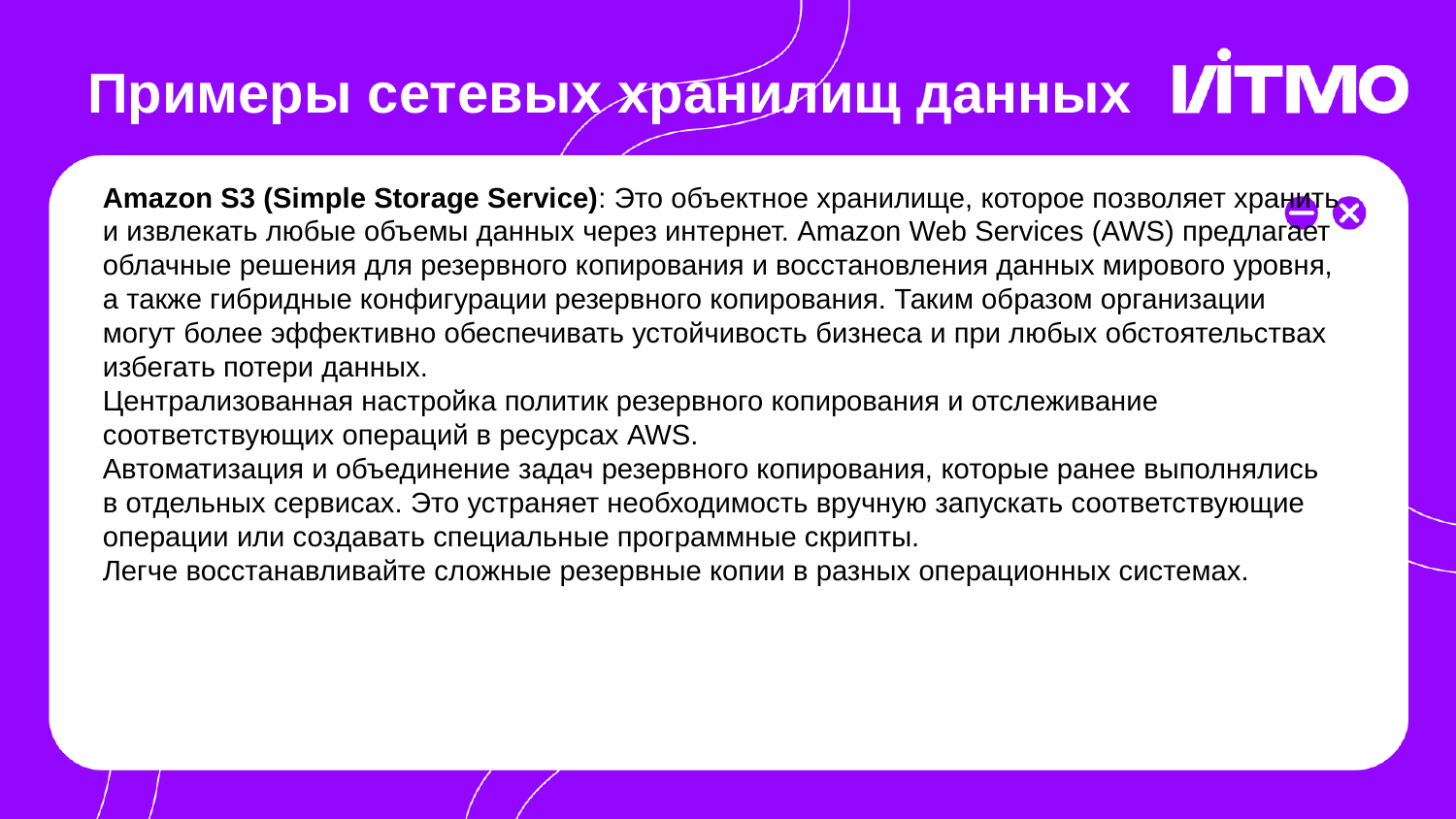

# Примеры сетевых хранилищ данных
Amazon S3 (Simple Storage Service): Это объектное хранилище, которое позволяет хранить и извлекать любые объемы данных через интернет. Amazon Web Services (AWS) предлагает облачные решения для резервного копирования и восстановления данных мирового уровня, а также гибридные конфигурации резервного копирования. Таким образом организации могут более эффективно обеспечивать устойчивость бизнеса и при любых обстоятельствах избегать потери данных.
Централизованная настройка политик резервного копирования и отслеживание соответствующих операций в ресурсах AWS.
Автоматизация и объединение задач резервного копирования, которые ранее выполнялись в отдельных сервисах. Это устраняет необходимость вручную запускать соответствующие операции или создавать специальные программные скрипты.
Легче восстанавливайте сложные резервные копии в разных операционных системах.